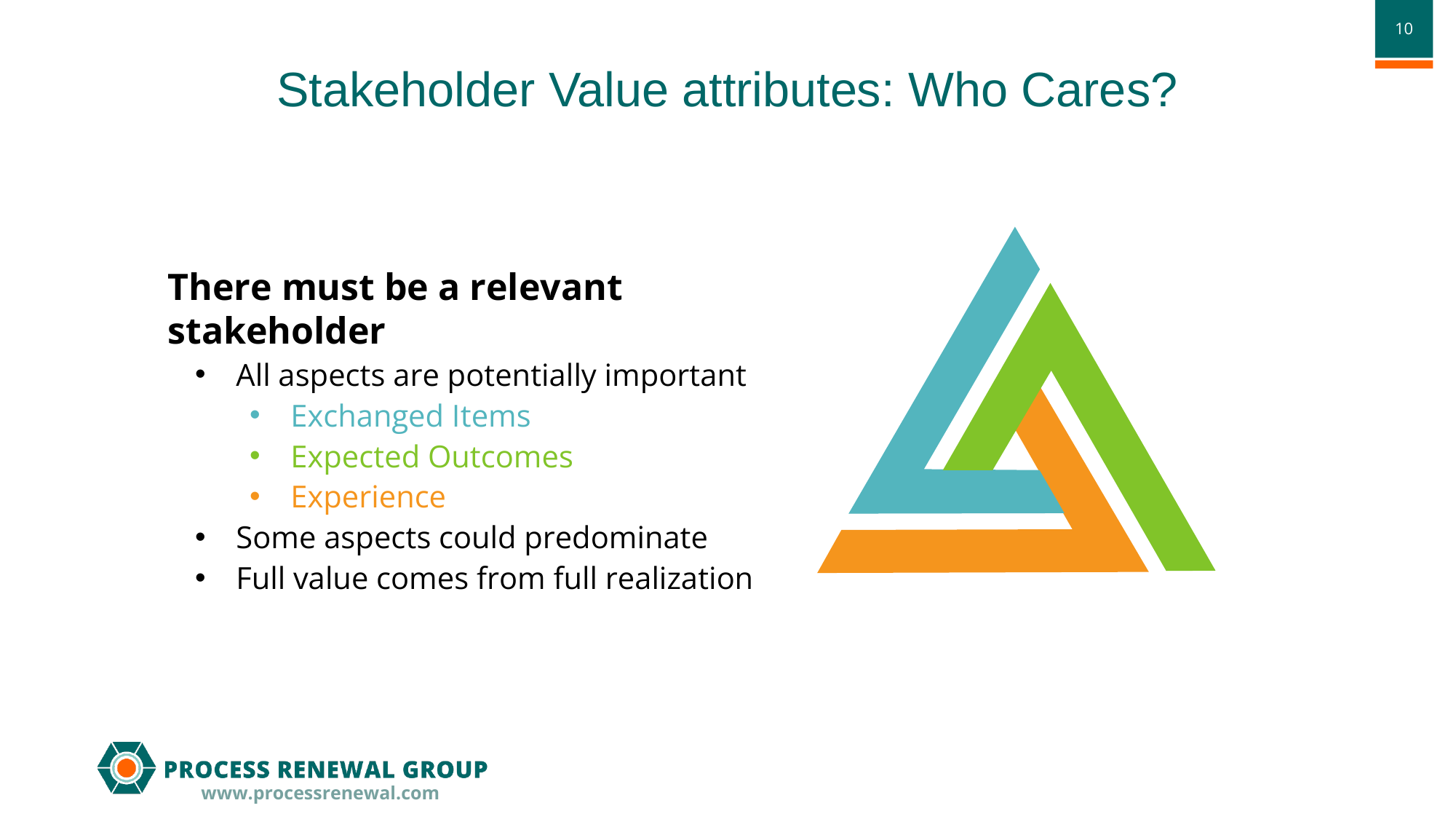

# Stakeholder Value attributes: Who Cares?

There must be a relevant stakeholder
All aspects are potentially important
Exchanged Items
Expected Outcomes
Experience
Some aspects could predominate
Full value comes from full realization